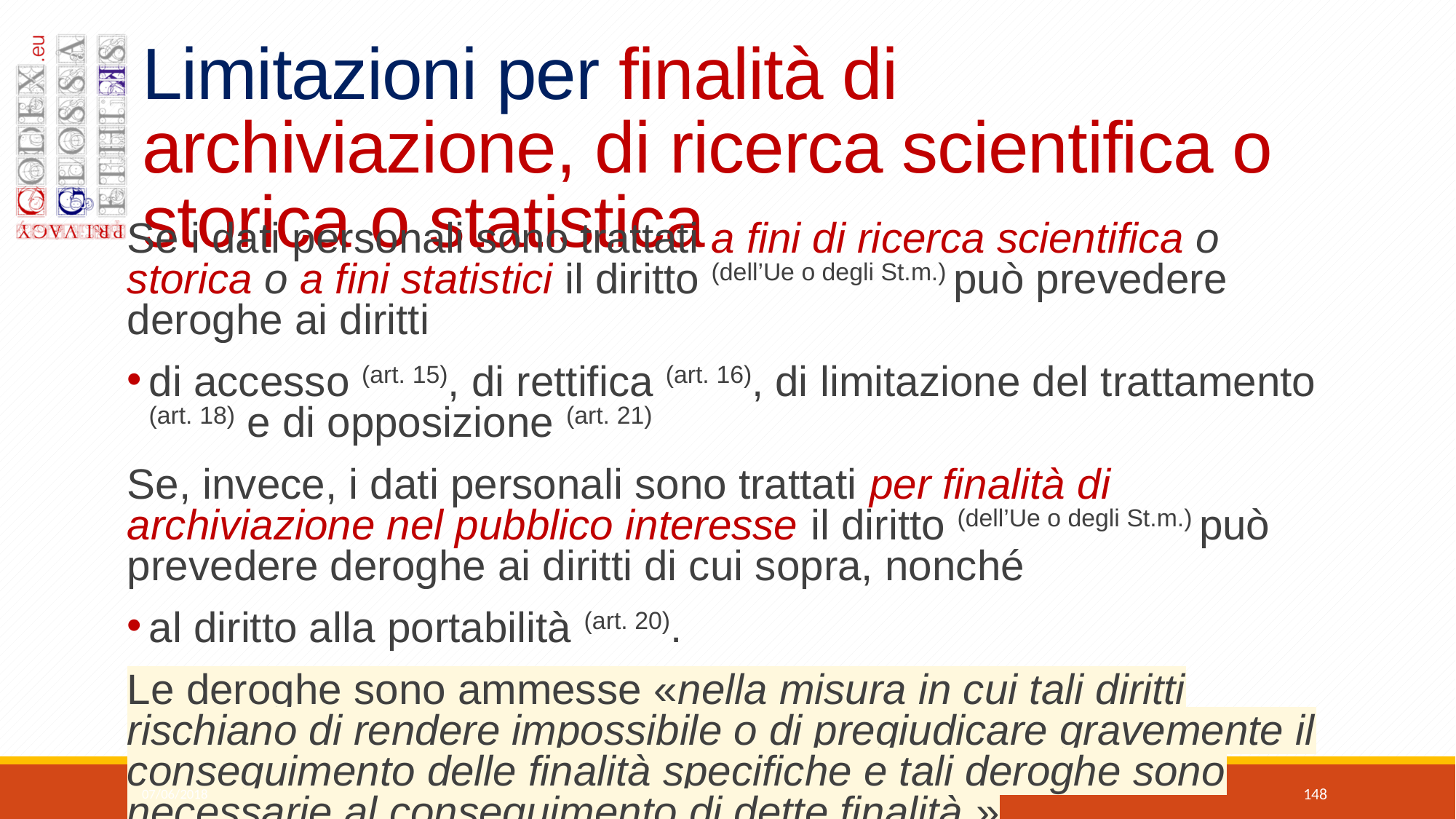

# Limitazioni per finalità di archiviazione, di ricerca scientifica o storica o statistica
Se i dati personali sono trattati a fini di ricerca scientifica o storica o a fini statistici il diritto (dell’Ue o degli St.m.) può prevedere deroghe ai diritti
di accesso (art. 15), di rettifica (art. 16), di limitazione del trattamento (art. 18) e di opposizione (art. 21)
Se, invece, i dati personali sono trattati per finalità di archiviazione nel pubblico interesse il diritto (dell’Ue o degli St.m.) può prevedere deroghe ai diritti di cui sopra, nonché
al diritto alla portabilità (art. 20).
Le deroghe sono ammesse «nella misura in cui tali diritti rischiano di rendere impossibile o di pregiudicare gravemente il conseguimento delle finalità specifiche e tali deroghe sono necessarie al conseguimento di dette finalità.»
07/06/2018
© ~ 2018. Marzio V. Vaglio ~ www.privacycodex.eu
148